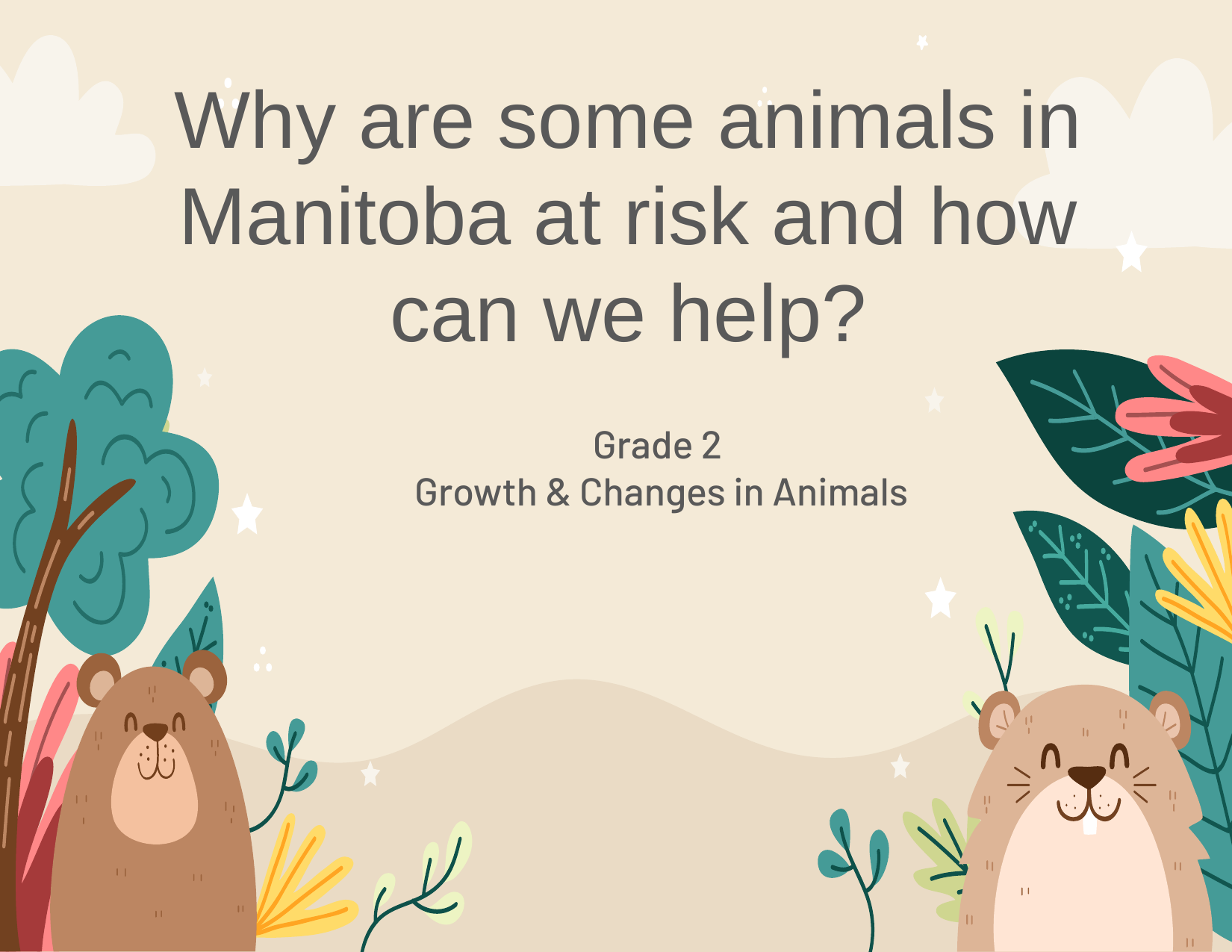

# Why are some animals in Manitoba at risk and how can we help?

Grade 2
Growth & Changes in Animals